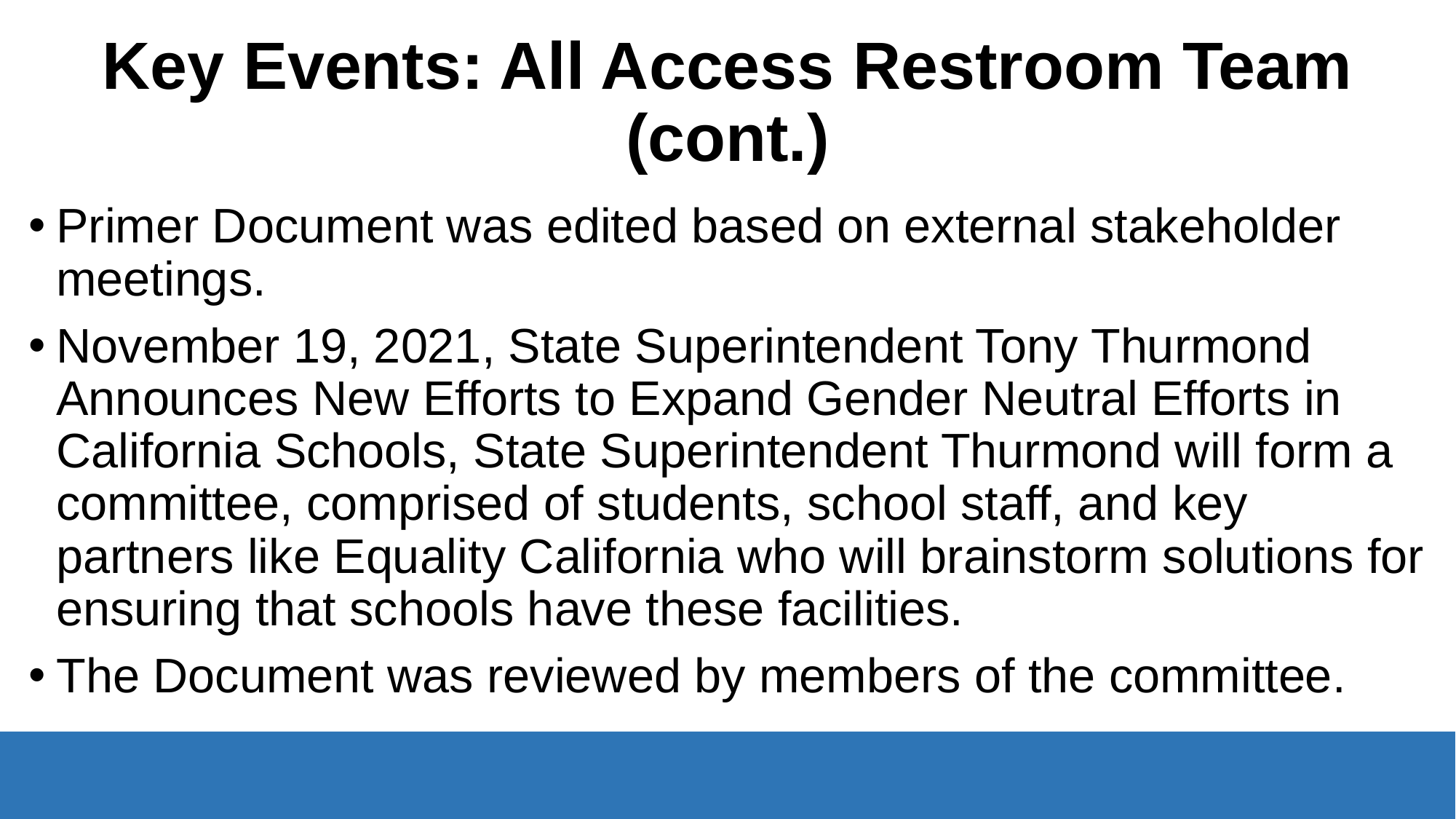

# Key Events: All Access Restroom Team (cont.)
Primer Document was edited based on external stakeholder meetings.
November 19, 2021, State Superintendent Tony Thurmond Announces New Efforts to Expand Gender Neutral Efforts in California Schools, State Superintendent Thurmond will form a committee, comprised of students, school staff, and key partners like Equality California who will brainstorm solutions for ensuring that schools have these facilities.
The Document was reviewed by members of the committee..